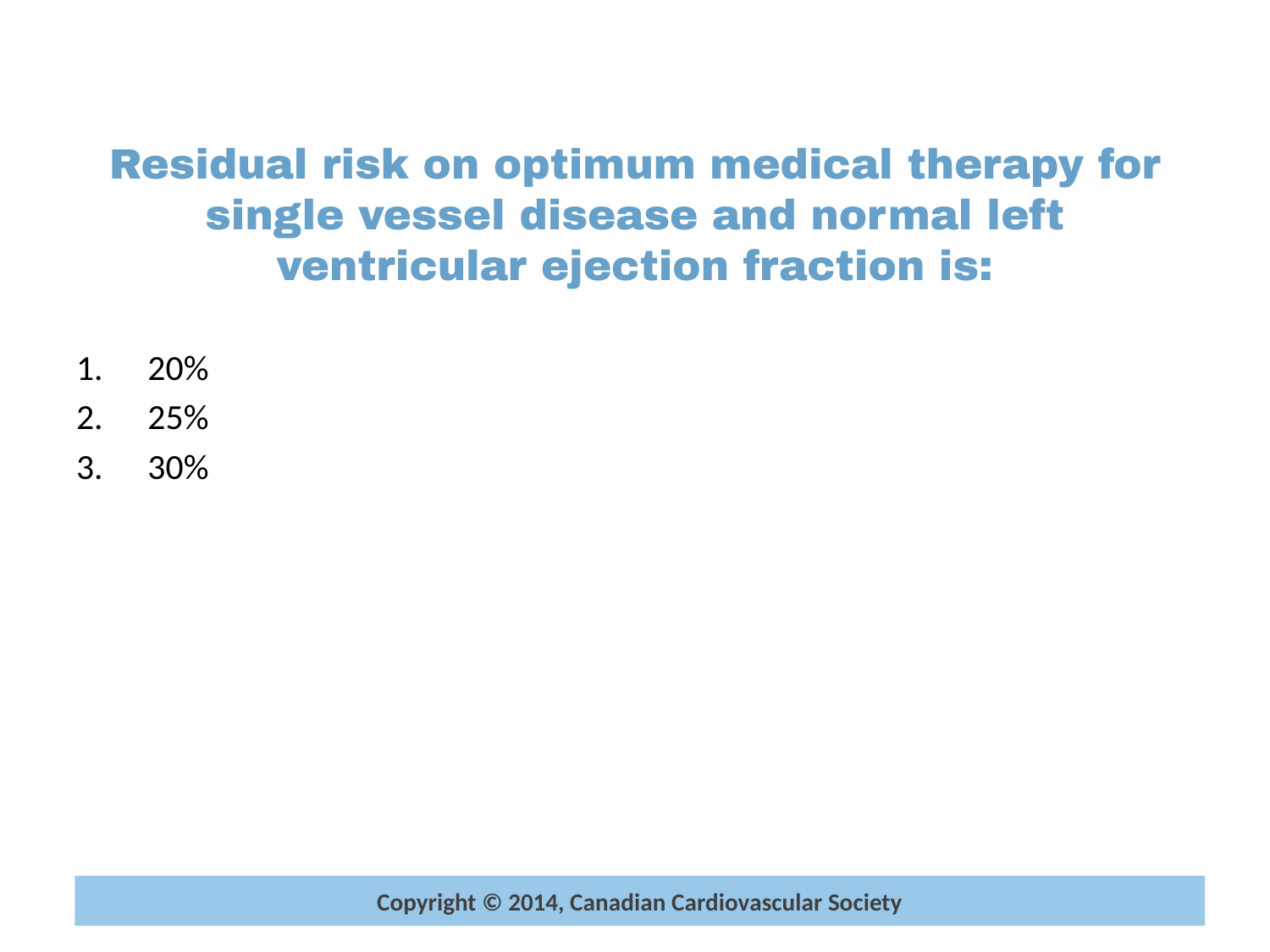

# Residual risk on optimum medical therapy for single vessel disease and normal left ventricular ejection fraction is:
20%
25%
30%